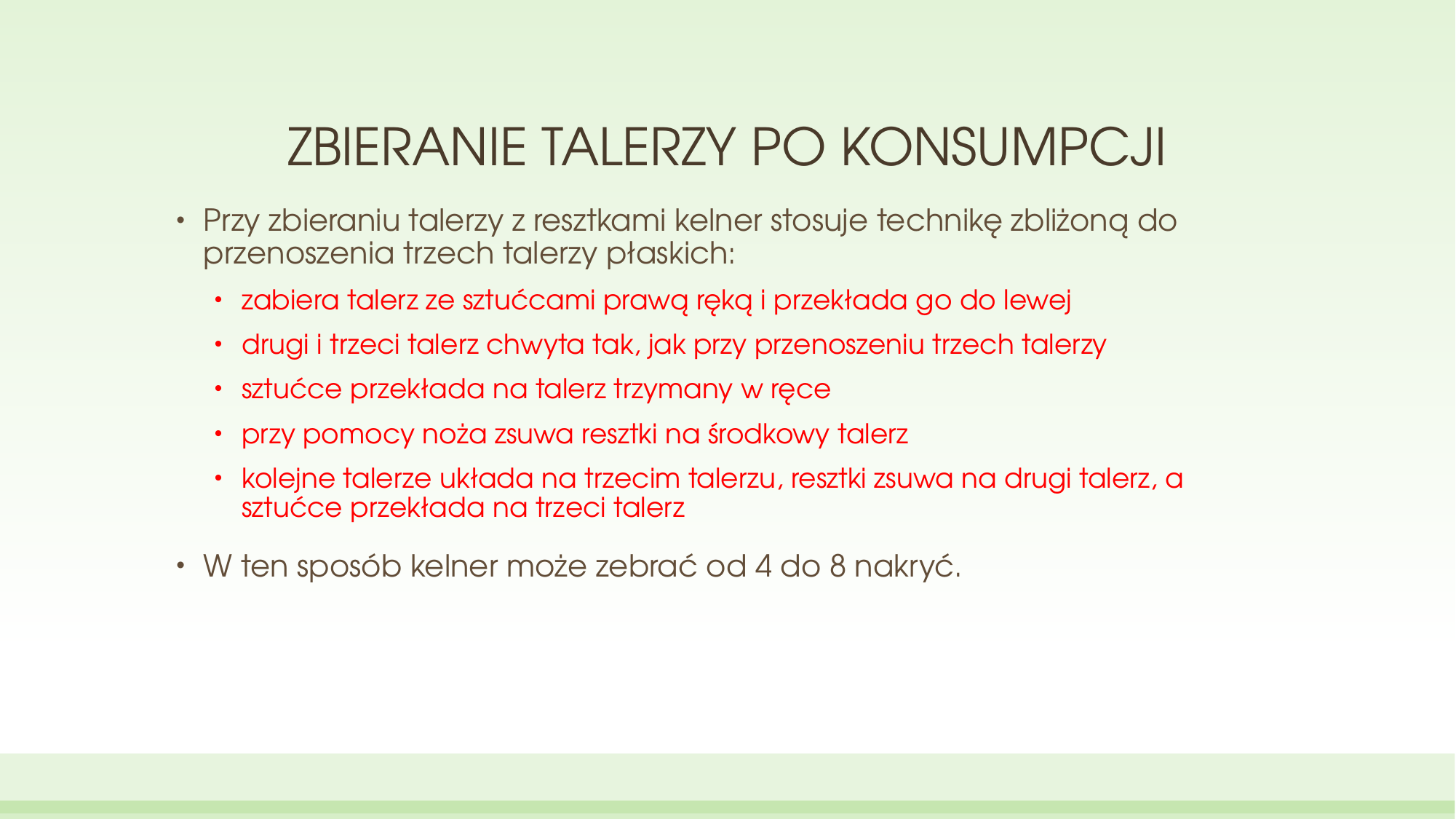

# ZBIERANIE TALERZY PO KONSUMPCJI
Przy zbieraniu talerzy z resztkami kelner stosuje technikę zbliżoną do przenoszenia trzech talerzy płaskich:
zabiera talerz ze sztućcami prawą ręką i przekłada go do lewej
drugi i trzeci talerz chwyta tak, jak przy przenoszeniu trzech talerzy
sztućce przekłada na talerz trzymany w ręce
przy pomocy noża zsuwa resztki na środkowy talerz
kolejne talerze układa na trzecim talerzu, resztki zsuwa na drugi talerz, a sztućce przekłada na trzeci talerz
W ten sposób kelner może zebrać od 4 do 8 nakryć.